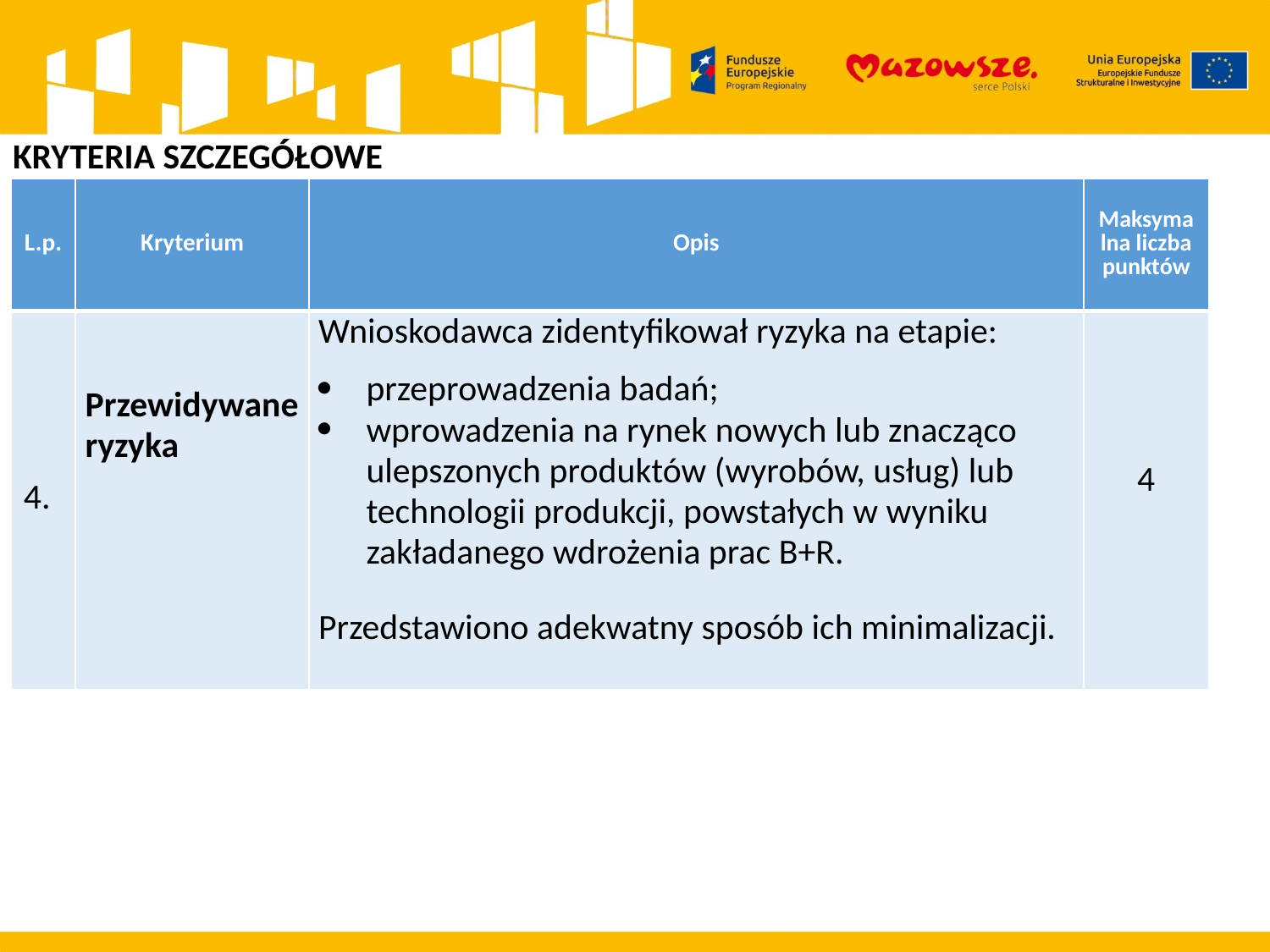

KRYTERIA SZCZEGÓŁOWE
| L.p. | Kryterium | Opis | Maksymalna liczba punktów |
| --- | --- | --- | --- |
| 4. | Przewidywane ryzyka | Wnioskodawca zidentyfikował ryzyka na etapie: przeprowadzenia badań; wprowadzenia na rynek nowych lub znacząco ulepszonych produktów (wyrobów, usług) lub technologii produkcji, powstałych w wyniku zakładanego wdrożenia prac B+R. Przedstawiono adekwatny sposób ich minimalizacji. | 4 |